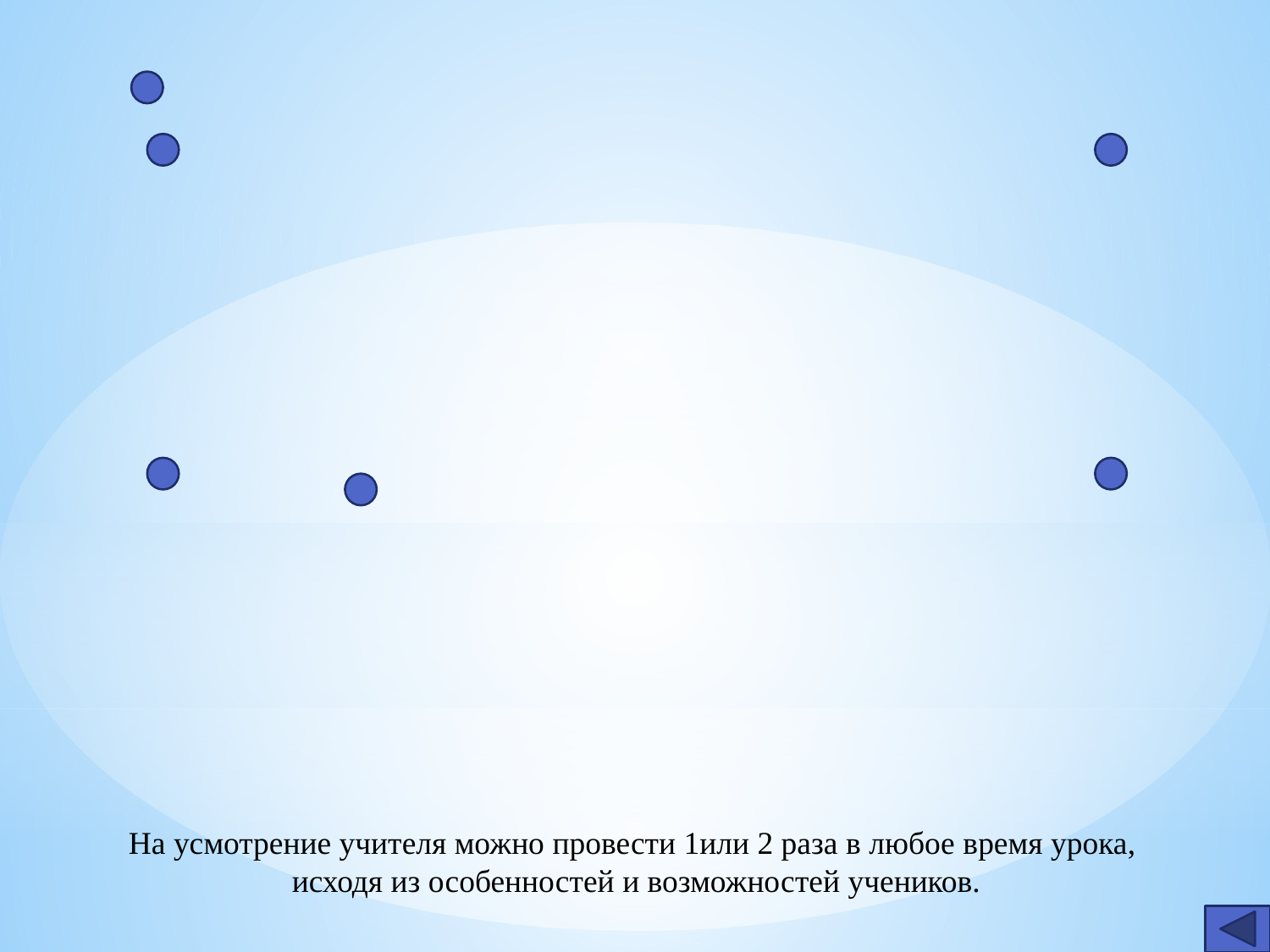

На усмотрение учителя можно провести 1или 2 раза в любое время урока,
исходя из особенностей и возможностей учеников.